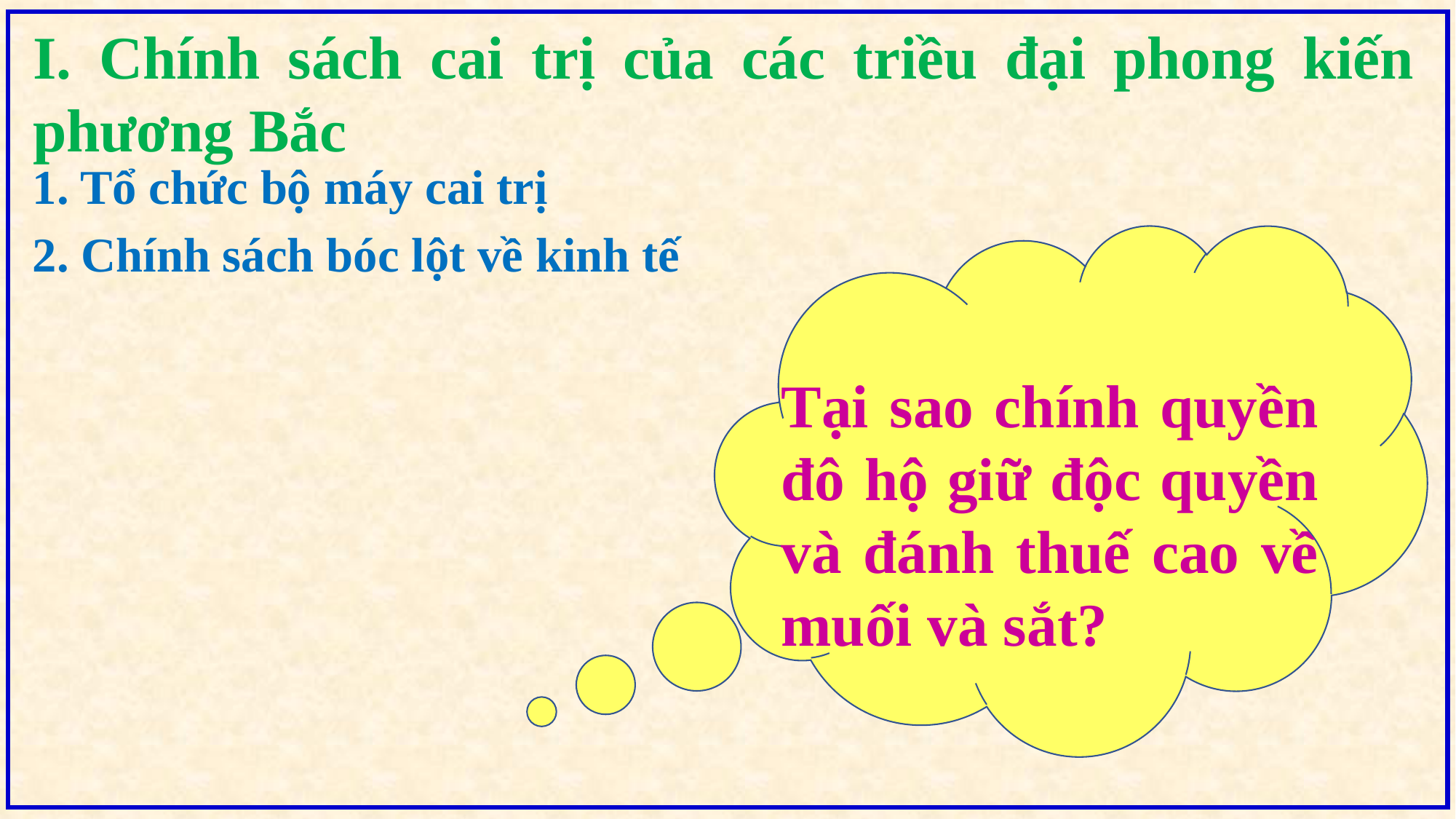

I. Chính sách cai trị của các triều đại phong kiến phương Bắc
1. Tổ chức bộ máy cai trị
2. Chính sách bóc lột về kinh tế

Tại sao chính quyền đô hộ giữ độc quyền và đánh thuế cao về muối và sắt?